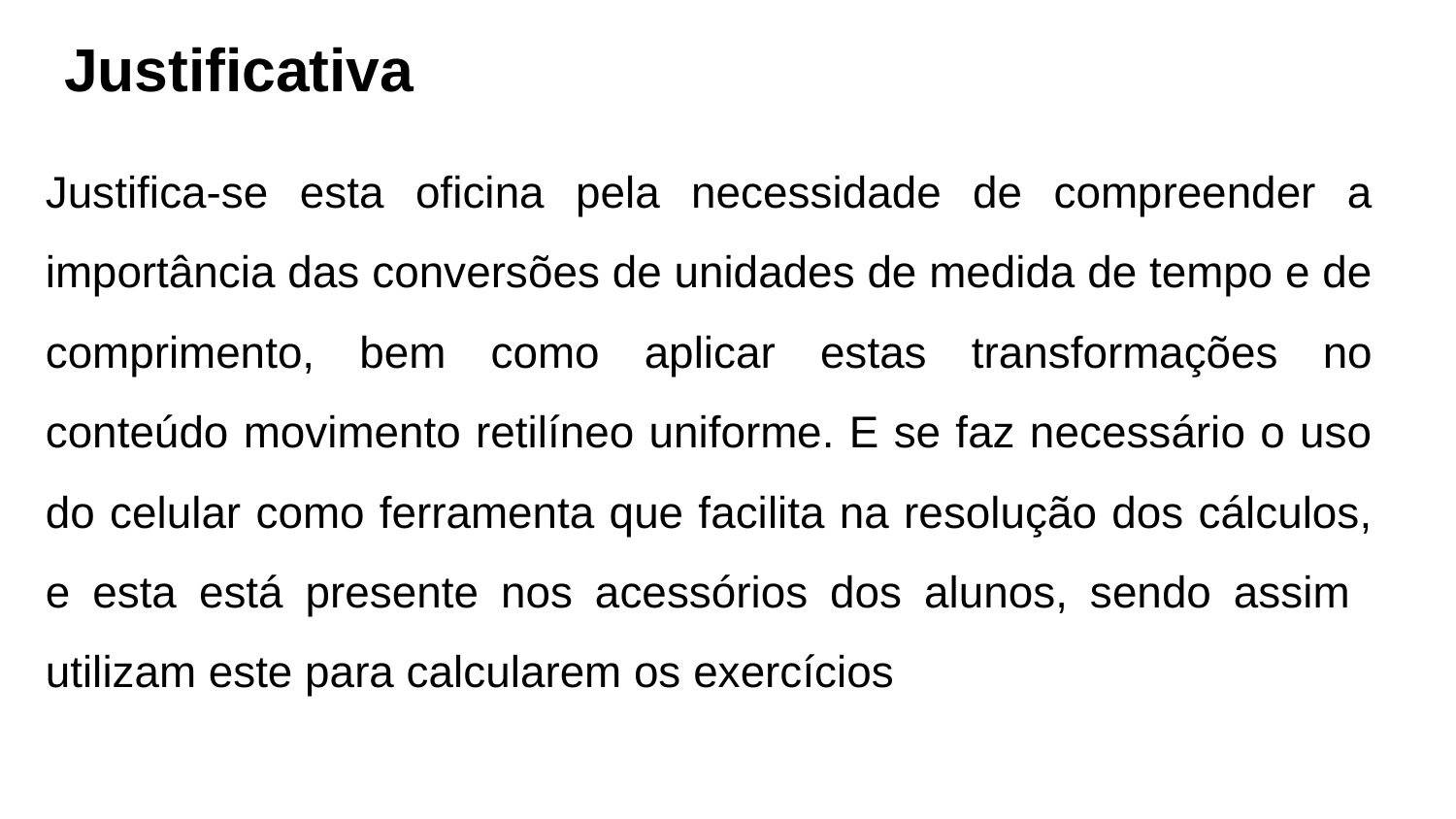

# Justificativa
Justifica-se esta oficina pela necessidade de compreender a importância das conversões de unidades de medida de tempo e de comprimento, bem como aplicar estas transformações no conteúdo movimento retilíneo uniforme. E se faz necessário o uso do celular como ferramenta que facilita na resolução dos cálculos, e esta está presente nos acessórios dos alunos, sendo assim  utilizam este para calcularem os exercícios